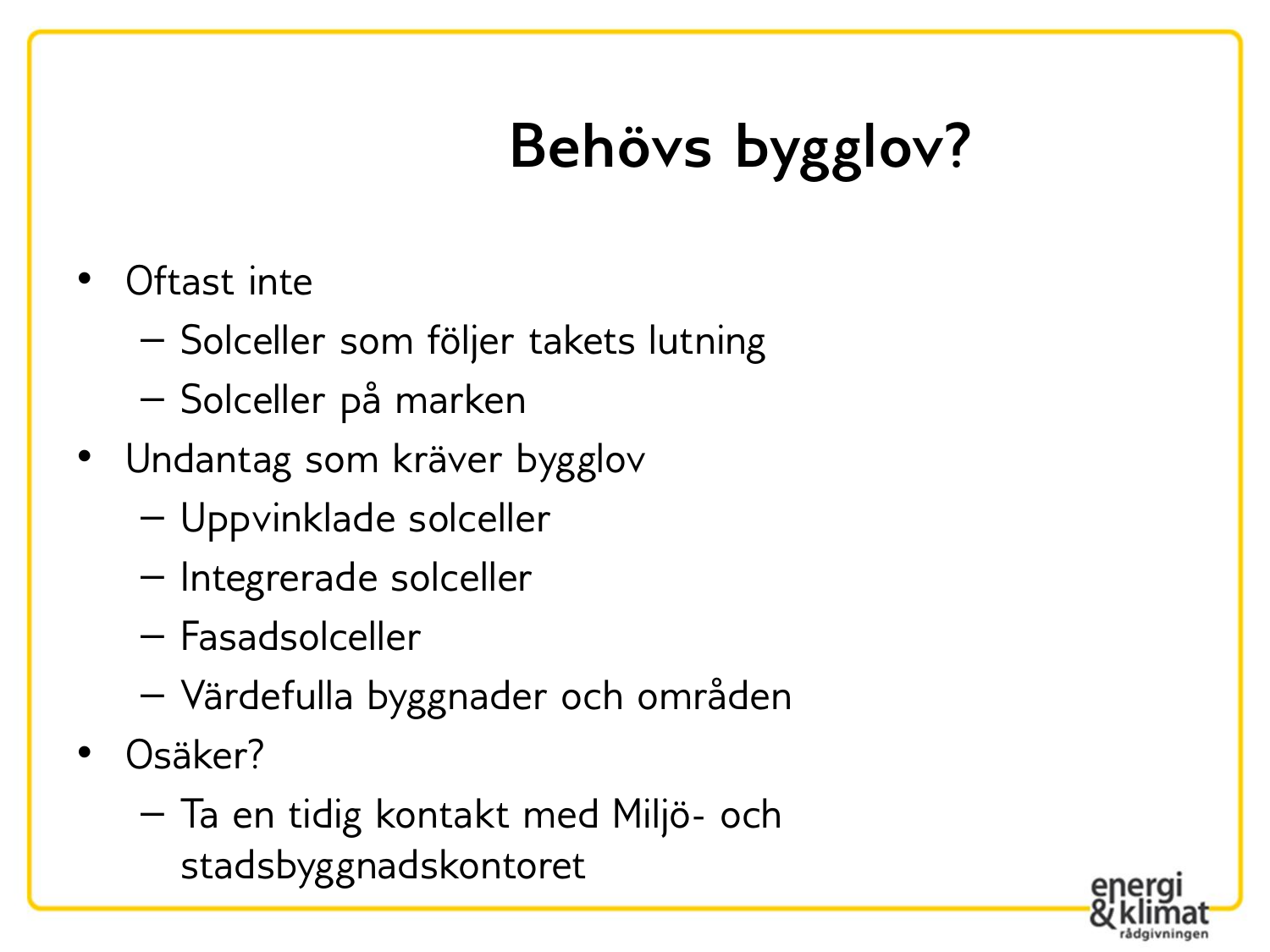

# Behövs bygglov?
Oftast inte
Solceller som följer takets lutning
Solceller på marken
Undantag som kräver bygglov
Uppvinklade solceller
Integrerade solceller
Fasadsolceller
Värdefulla byggnader och områden
Osäker?
Ta en tidig kontakt med Miljö- och stadsbyggnadskontoret